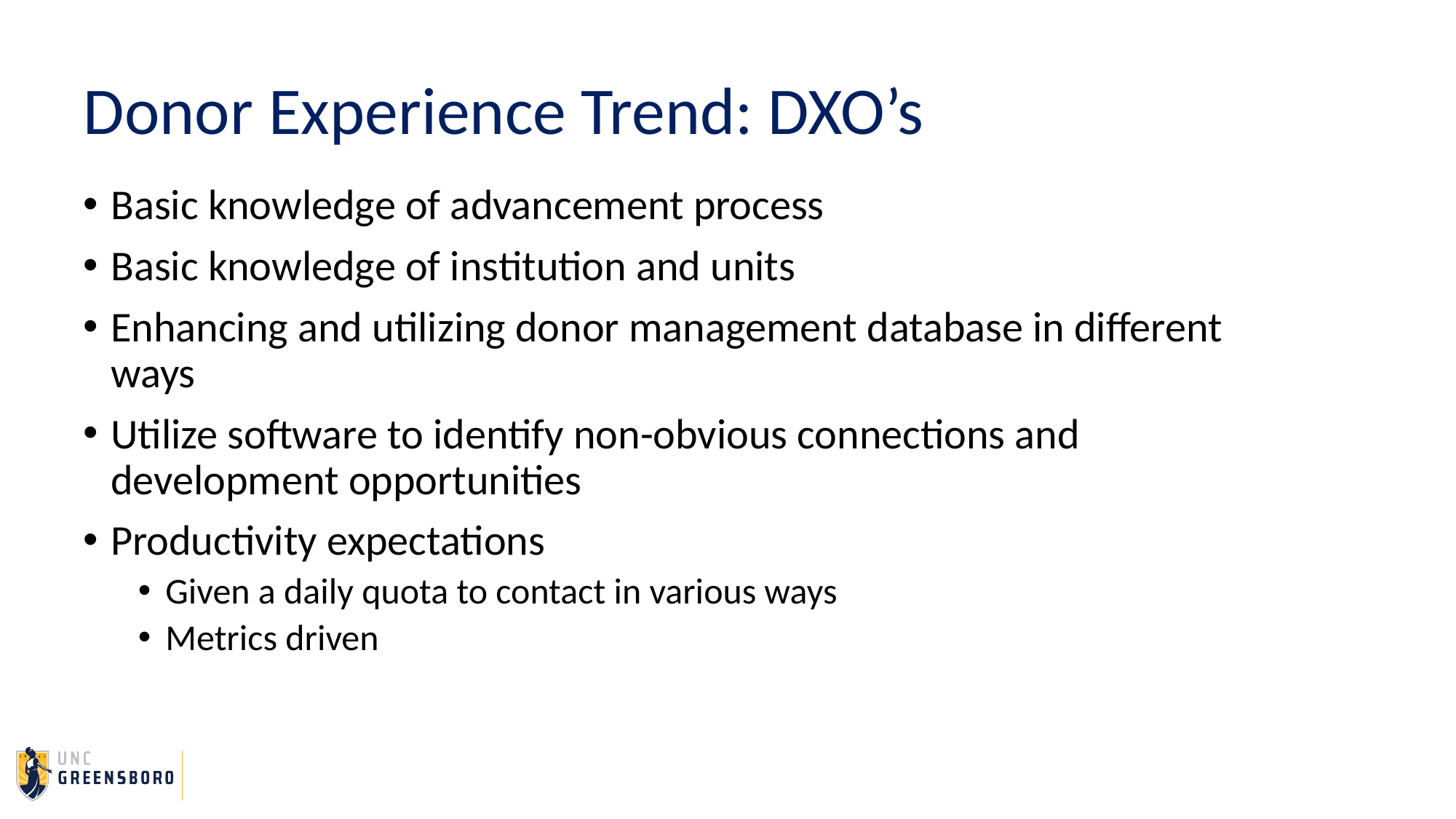

# Donor Experience Trend: DXO’s
Basic knowledge of advancement process
Basic knowledge of institution and units
Enhancing and utilizing donor management database in different ways
Utilize software to identify non-obvious connections and development opportunities
Productivity expectations
Given a daily quota to contact in various ways
Metrics driven